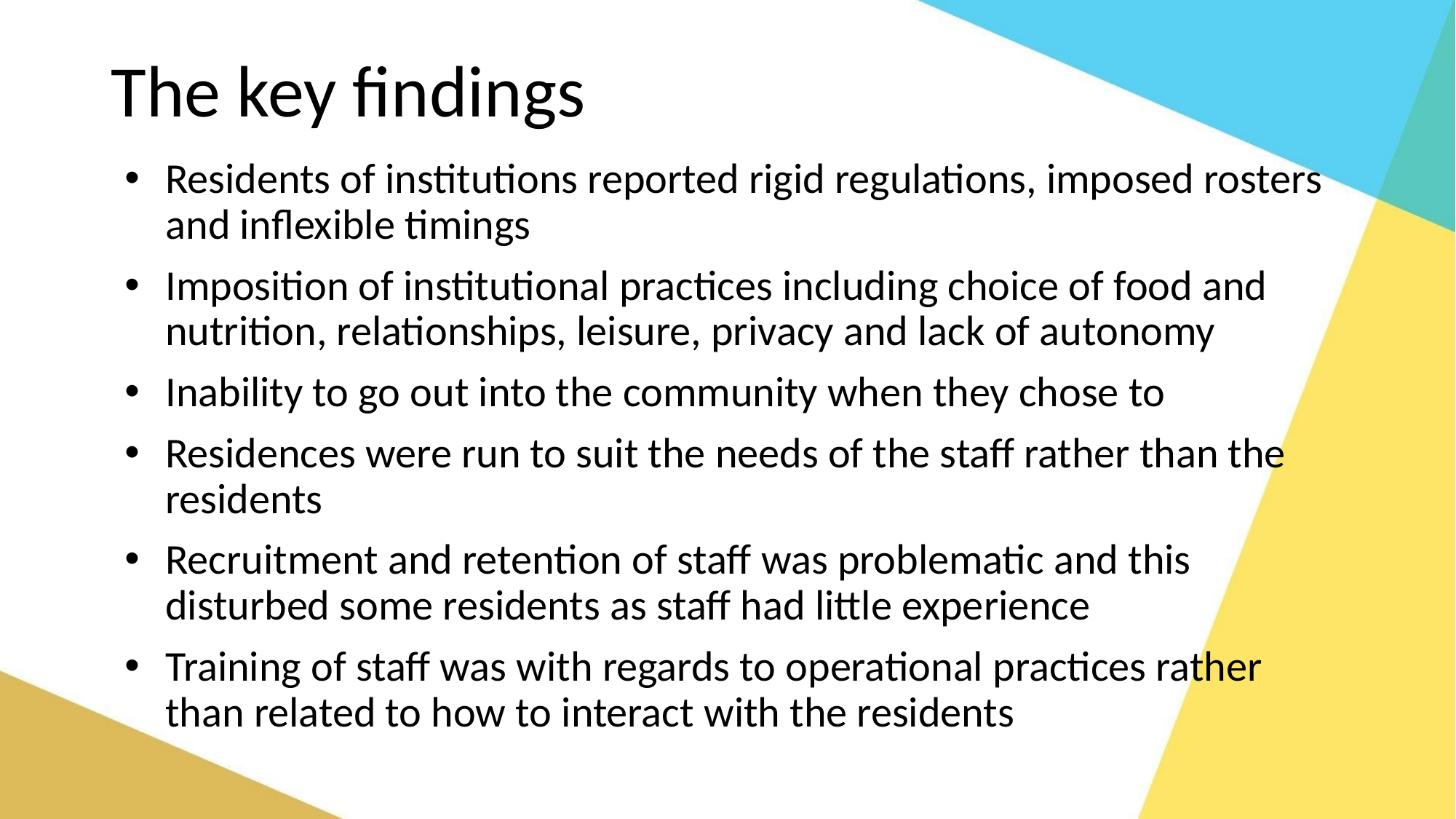

# The key findings
Residents of institutions reported rigid regulations, imposed rosters and inflexible timings
Imposition of institutional practices including choice of food and nutrition, relationships, leisure, privacy and lack of autonomy
Inability to go out into the community when they chose to
Residences were run to suit the needs of the staff rather than the residents
Recruitment and retention of staff was problematic and this disturbed some residents as staff had little experience
Training of staff was with regards to operational practices rather than related to how to interact with the residents